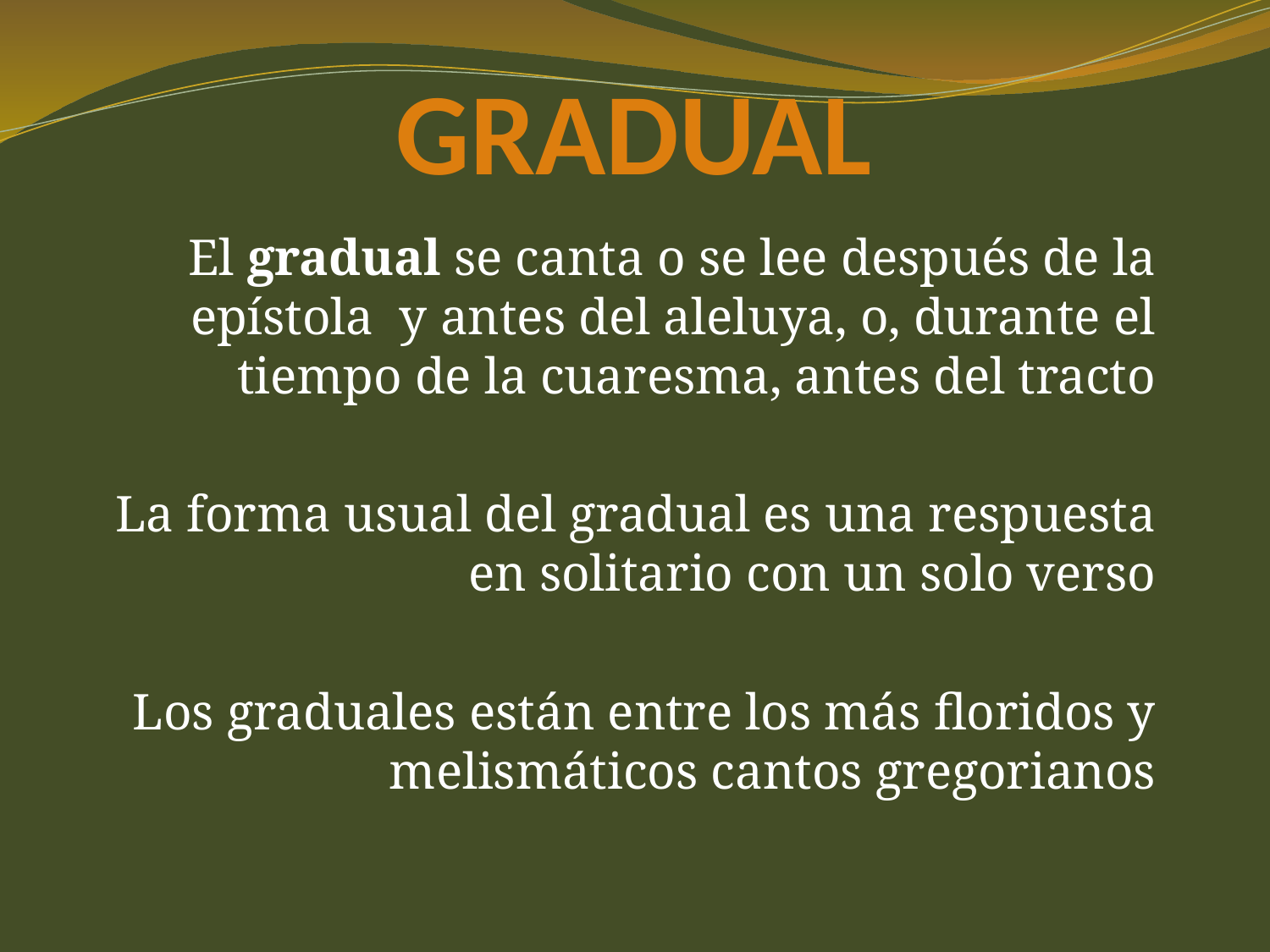

# GRADUAL
El gradual se canta o se lee después de la epístola  y antes del aleluya, o, durante el tiempo de la cuaresma, antes del tracto

La forma usual del gradual es una respuesta en solitario con un solo verso

Los graduales están entre los más floridos y melismáticos cantos gregorianos